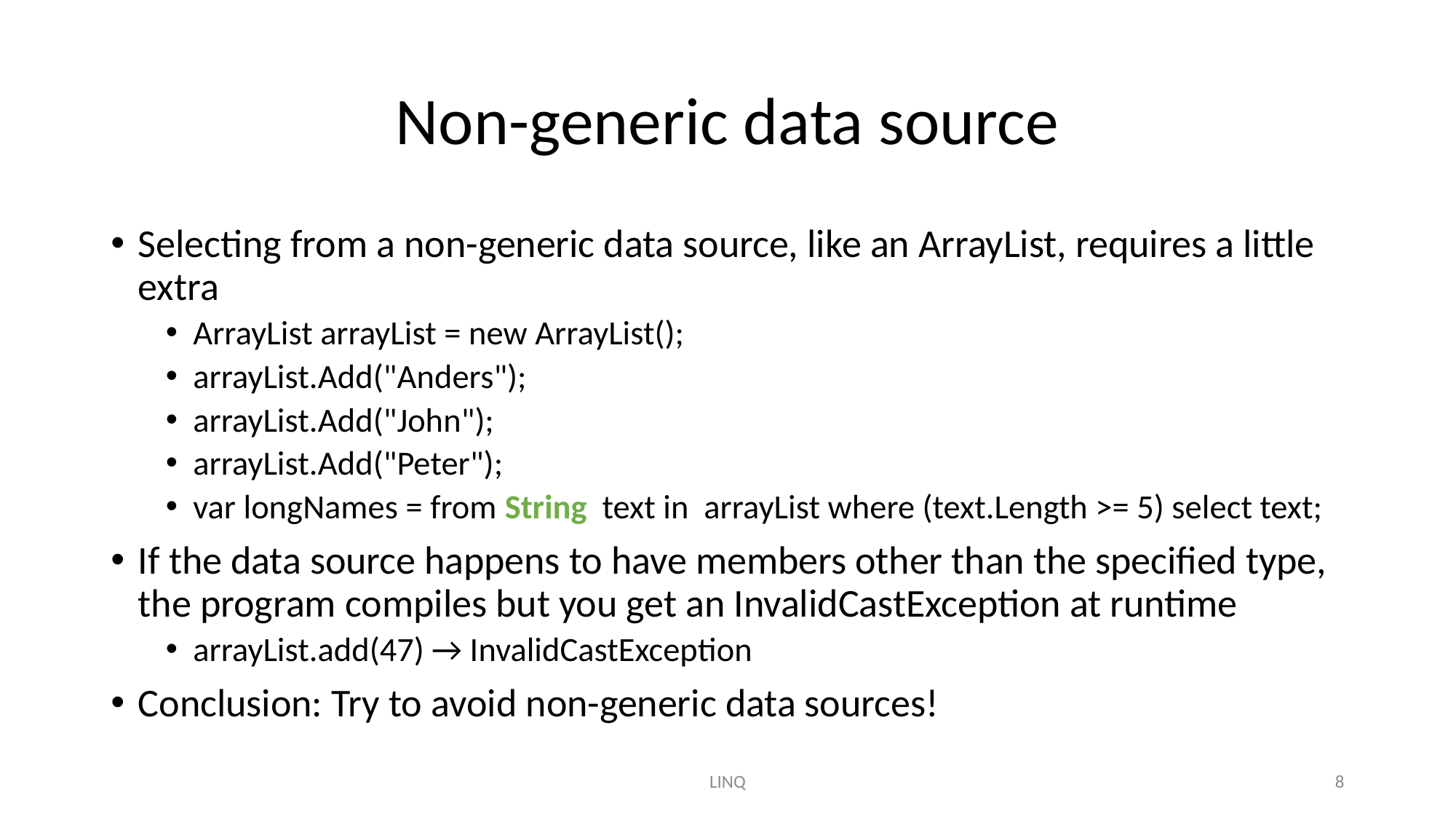

# Non-generic data source
Selecting from a non-generic data source, like an ArrayList, requires a little extra
ArrayList arrayList = new ArrayList();
arrayList.Add("Anders");
arrayList.Add("John");
arrayList.Add("Peter");
var longNames = from String  text in  arrayList where (text.Length >= 5) select text;
If the data source happens to have members other than the specified type, the program compiles but you get an InvalidCastException at runtime
arrayList.add(47) → InvalidCastException
Conclusion: Try to avoid non-generic data sources!
LINQ
8